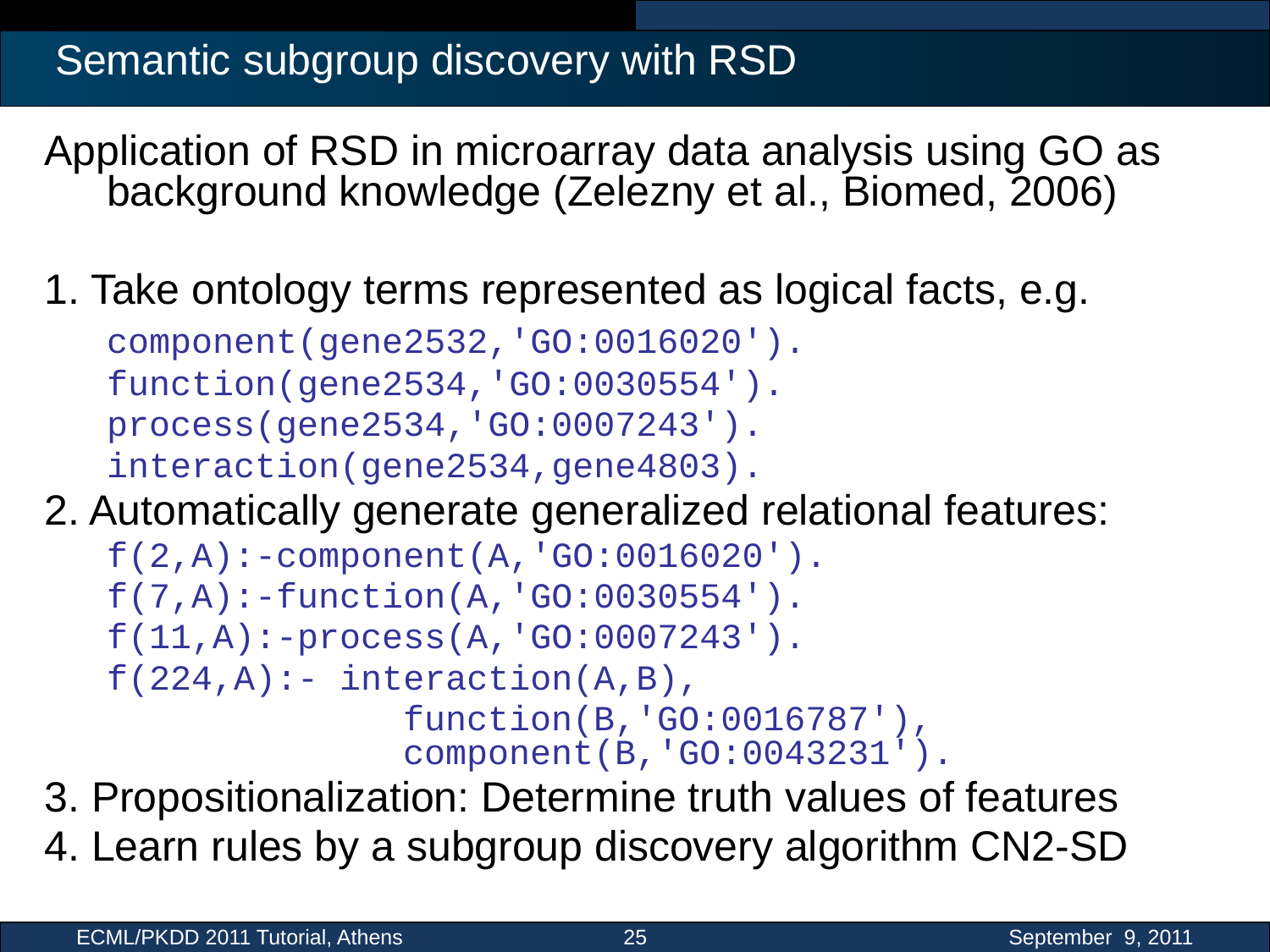

# Semantic subgroup discovery with RSD
Application of RSD in microarray data analysis using GO as background knowledge (Zelezny et al., Biomed, 2006)

1. Take ontology terms represented as logical facts, e.g.
	component(gene2532,'GO:0016020').
	function(gene2534,'GO:0030554').
	process(gene2534,'GO:0007243').
	interaction(gene2534,gene4803).
2. Automatically generate generalized relational features:
	f(2,A):-component(A,'GO:0016020').
	f(7,A):-function(A,'GO:0030554').
	f(11,A):-process(A,'GO:0007243').
	f(224,A):- interaction(A,B),
	  		  function(B,'GO:0016787'), 					  component(B,'GO:0043231').
3. Propositionalization: Determine truth values of features
4. Learn rules by a subgroup discovery algorithm CN2-SD

ECML/PKDD 2011 Tutorial, Athens
25
September  9, 2011